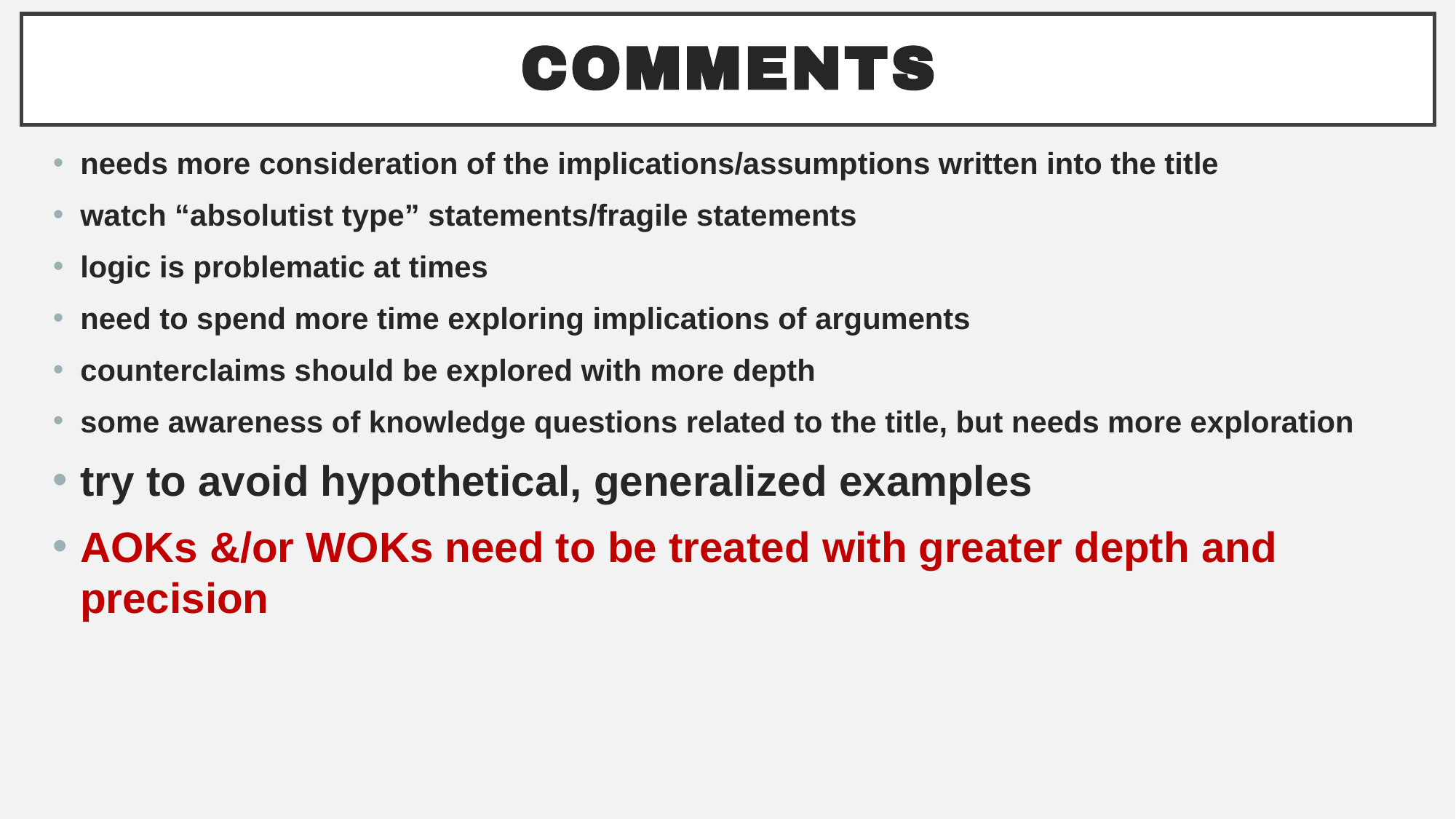

# comments
needs more consideration of the implications/assumptions written into the title
watch “absolutist type” statements/fragile statements
logic is problematic at times
need to spend more time exploring implications of arguments
counterclaims should be explored with more depth
some awareness of knowledge questions related to the title, but needs more exploration
try to avoid hypothetical, generalized examples
AOKs &/or WOKs need to be treated with greater depth and precision